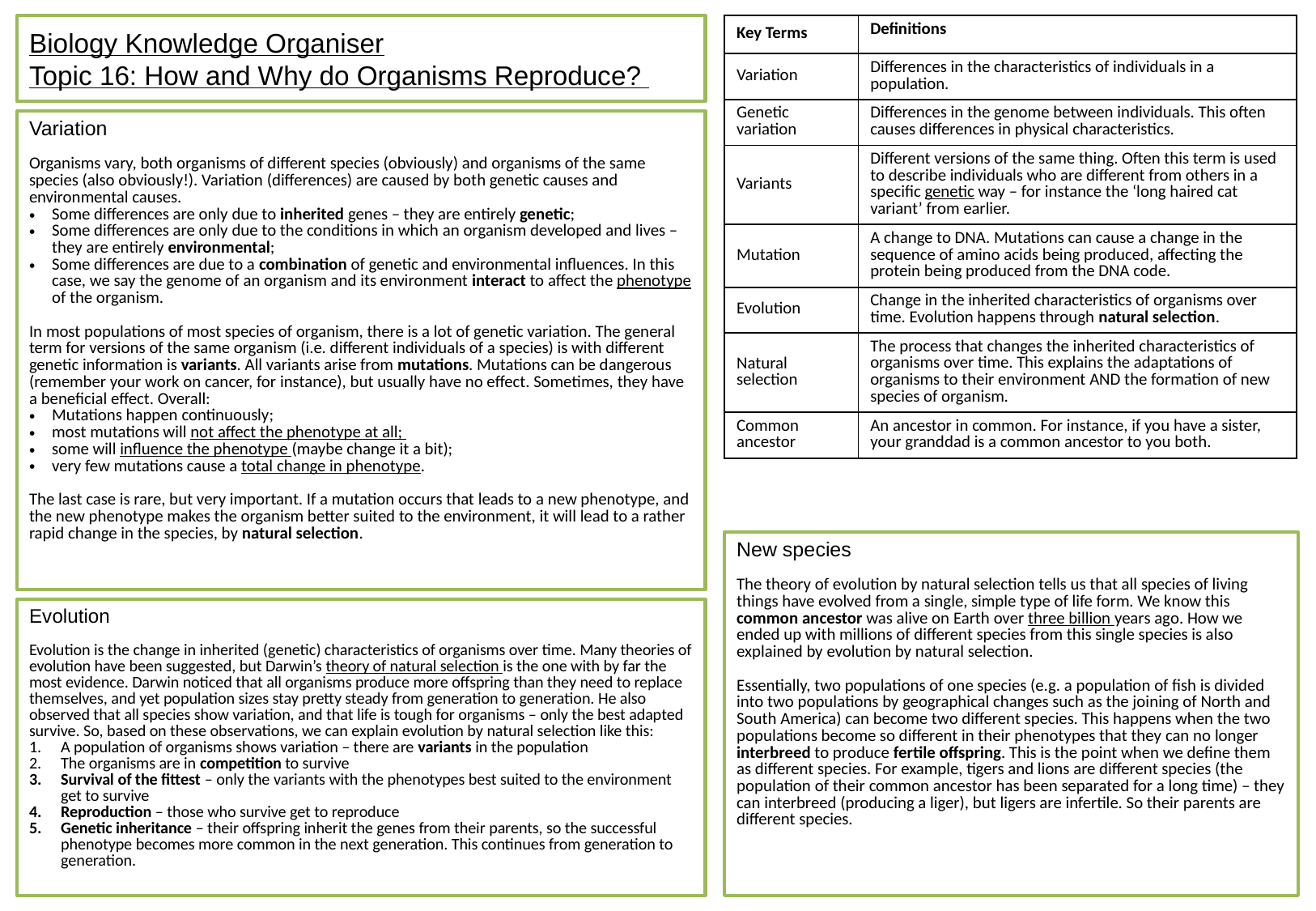

| Key Terms | Definitions |
| --- | --- |
| Variation | Differences in the characteristics of individuals in a population. |
| Genetic variation | Differences in the genome between individuals. This often causes differences in physical characteristics. |
| Variants | Different versions of the same thing. Often this term is used to describe individuals who are different from others in a specific genetic way – for instance the ‘long haired cat variant’ from earlier. |
| Mutation | A change to DNA. Mutations can cause a change in the sequence of amino acids being produced, affecting the protein being produced from the DNA code. |
| Evolution | Change in the inherited characteristics of organisms over time. Evolution happens through natural selection. |
| Natural selection | The process that changes the inherited characteristics of organisms over time. This explains the adaptations of organisms to their environment AND the formation of new species of organism. |
| Common ancestor | An ancestor in common. For instance, if you have a sister, your granddad is a common ancestor to you both. |
# Biology Knowledge Organiser Topic 16: How and Why do Organisms Reproduce?
Variation

Organisms vary, both organisms of different species (obviously) and organisms of the same species (also obviously!). Variation (differences) are caused by both genetic causes and environmental causes.
Some differences are only due to inherited genes – they are entirely genetic;
Some differences are only due to the conditions in which an organism developed and lives – they are entirely environmental;
Some differences are due to a combination of genetic and environmental influences. In this case, we say the genome of an organism and its environment interact to affect the phenotype of the organism.

In most populations of most species of organism, there is a lot of genetic variation. The general term for versions of the same organism (i.e. different individuals of a species) is with different genetic information is variants. All variants arise from mutations. Mutations can be dangerous (remember your work on cancer, for instance), but usually have no effect. Sometimes, they have a beneficial effect. Overall:
Mutations happen continuously;
most mutations will not affect the phenotype at all;
some will influence the phenotype (maybe change it a bit);
very few mutations cause a total change in phenotype.

The last case is rare, but very important. If a mutation occurs that leads to a new phenotype, and the new phenotype makes the organism better suited to the environment, it will lead to a rather rapid change in the species, by natural selection.
New species

The theory of evolution by natural selection tells us that all species of living things have evolved from a single, simple type of life form. We know this common ancestor was alive on Earth over three billion years ago. How we ended up with millions of different species from this single species is also explained by evolution by natural selection.

Essentially, two populations of one species (e.g. a population of fish is divided into two populations by geographical changes such as the joining of North and South America) can become two different species. This happens when the two populations become so different in their phenotypes that they can no longer interbreed to produce fertile offspring. This is the point when we define them as different species. For example, tigers and lions are different species (the population of their common ancestor has been separated for a long time) – they can interbreed (producing a liger), but ligers are infertile. So their parents are different species.
Evolution

Evolution is the change in inherited (genetic) characteristics of organisms over time. Many theories of evolution have been suggested, but Darwin’s theory of natural selection is the one with by far the most evidence. Darwin noticed that all organisms produce more offspring than they need to replace themselves, and yet population sizes stay pretty steady from generation to generation. He also observed that all species show variation, and that life is tough for organisms – only the best adapted survive. So, based on these observations, we can explain evolution by natural selection like this:
A population of organisms shows variation – there are variants in the population
The organisms are in competition to survive
Survival of the fittest – only the variants with the phenotypes best suited to the environment get to survive
Reproduction – those who survive get to reproduce
Genetic inheritance – their offspring inherit the genes from their parents, so the successful phenotype becomes more common in the next generation. This continues from generation to generation.